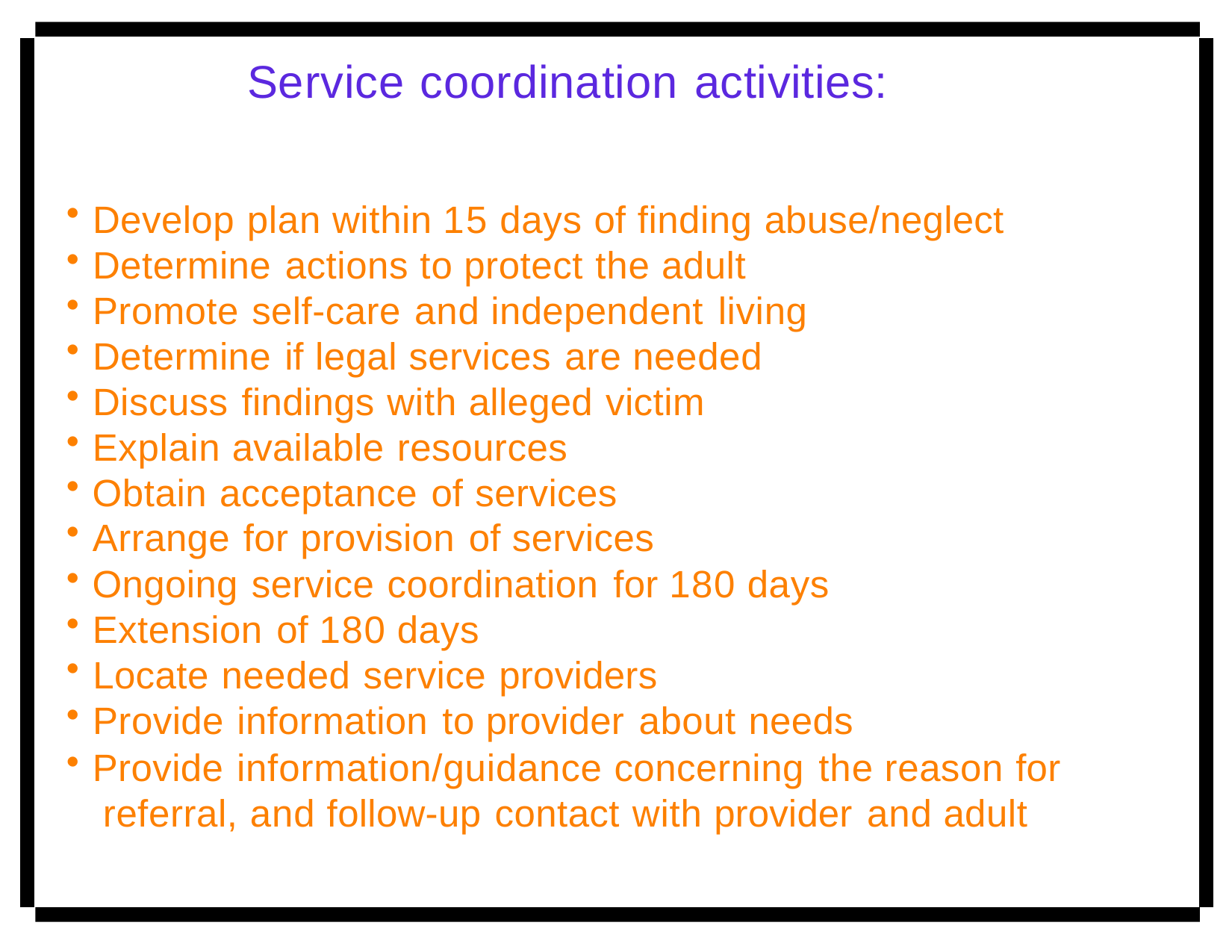

# Service coordination activities:
Develop plan within 15 days of finding abuse/neglect
Determine actions to protect the adult
Promote self-care and independent living
Determine if legal services are needed
Discuss findings with alleged victim
Explain available resources
Obtain acceptance of services
Arrange for provision of services
Ongoing service coordination for 180 days
Extension of 180 days
Locate needed service providers
Provide information to provider about needs
Provide information/guidance concerning the reason for  referral, and follow-up contact with provider and adult